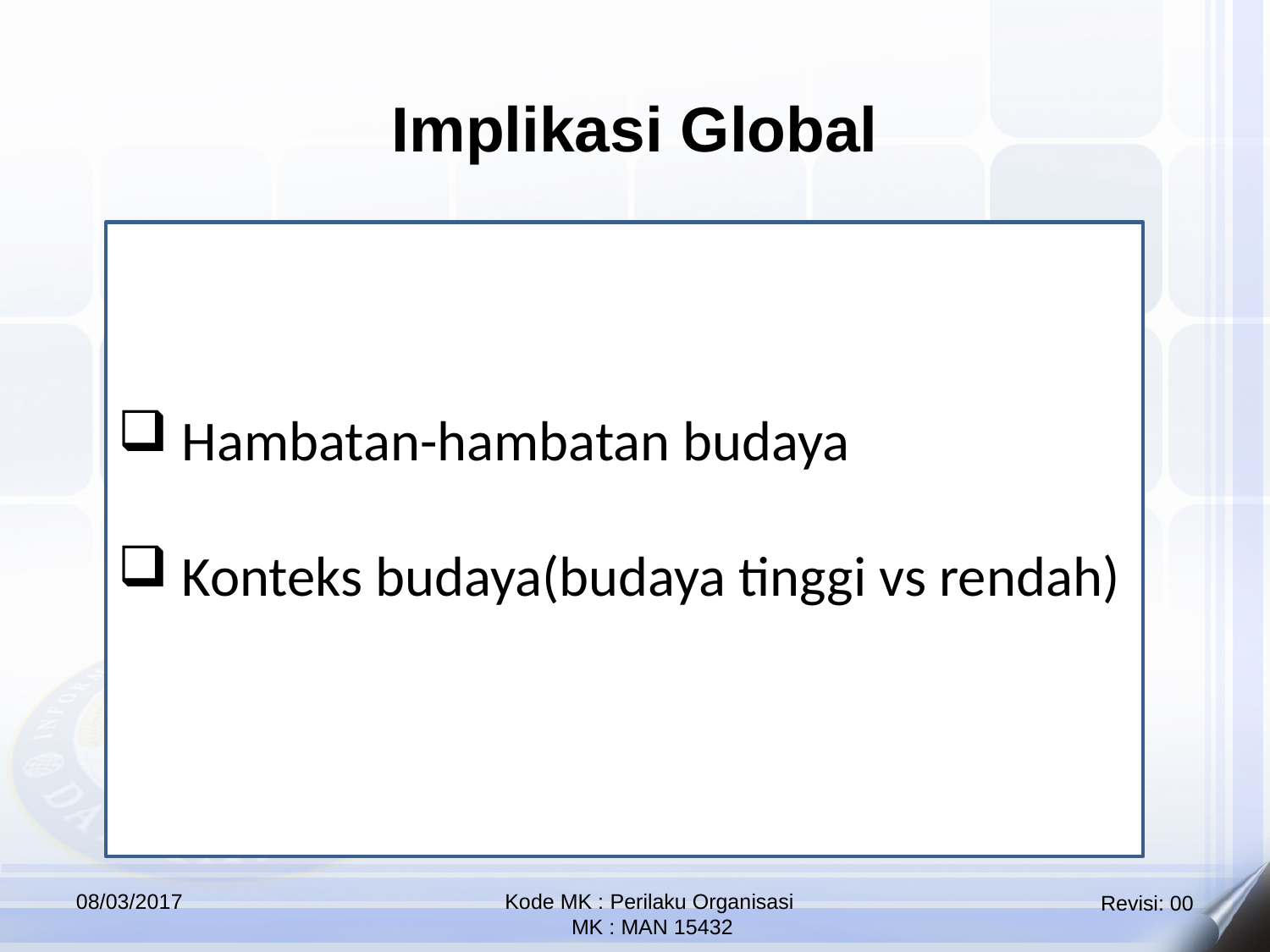

Implikasi Global
 Hambatan-hambatan budaya

 Konteks budaya(budaya tinggi vs rendah)

08/03/2017
Kode MK : Perilaku Organisasi
 MK : MAN 15432